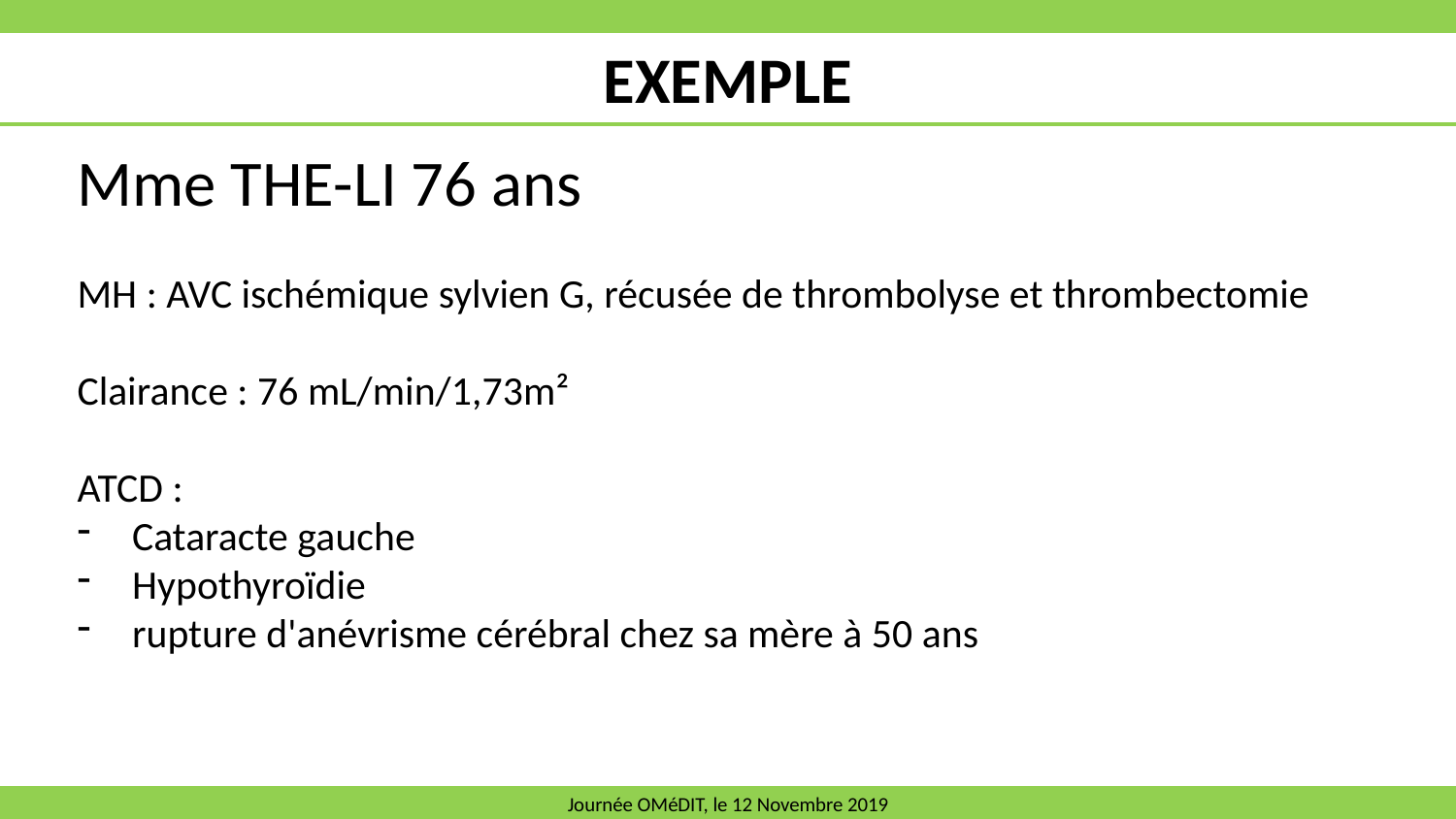

EXEMPLE
Mme THE-LI 76 ans

MH : AVC ischémique sylvien G, récusée de thrombolyse et thrombectomie

Clairance : 76 mL/min/1,73m²

ATCD :
Cataracte gauche
Hypothyroïdie
rupture d'anévrisme cérébral chez sa mère à 50 ans
Journée OMéDIT, le 12 Novembre 2019